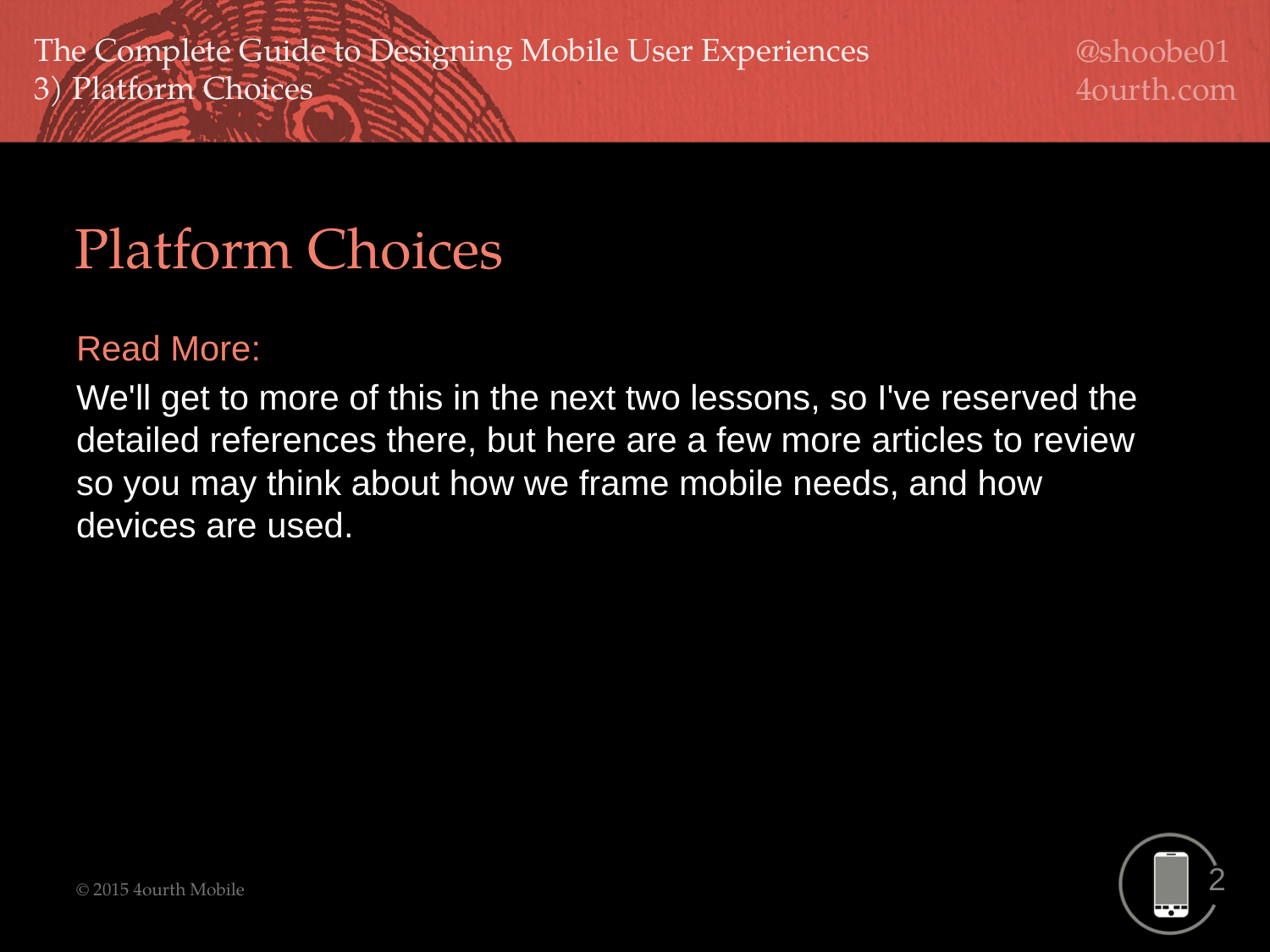

Platform Choices
Read More:
We'll get to more of this in the next two lessons, so I've reserved the detailed references there, but here are a few more articles to review so you may think about how we frame mobile needs, and how devices are used.